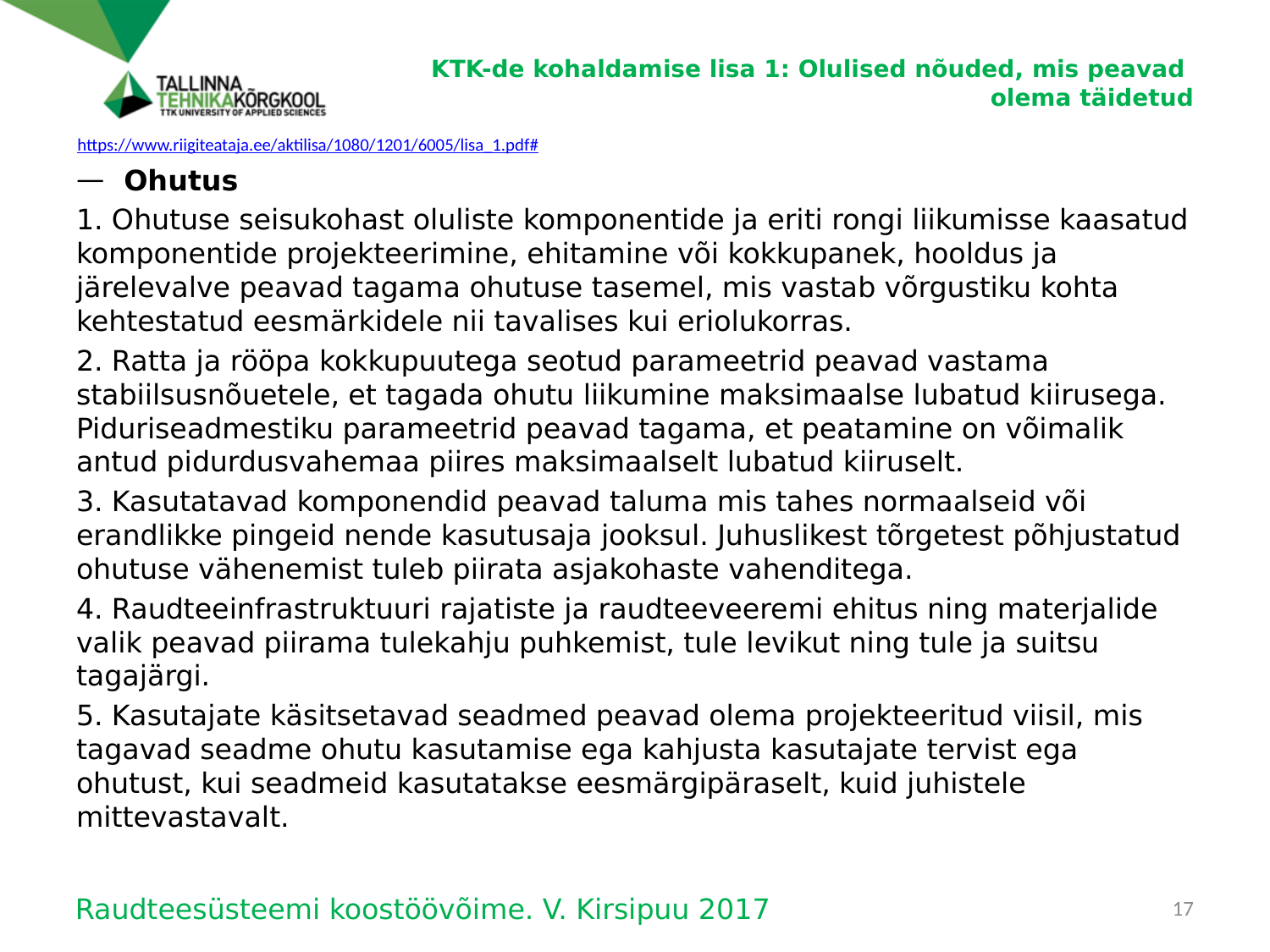

# KTK-de kohaldamise lisa 1: Olulised nõuded, mis peavad olema täidetud
https://www.riigiteataja.ee/aktilisa/1080/1201/6005/lisa_1.pdf#

Ohutus
1. Ohutuse seisukohast oluliste komponentide ja eriti rongi liikumisse kaasatud komponentide projekteerimine, ehitamine või kokkupanek, hooldus ja järelevalve peavad tagama ohutuse tasemel, mis vastab võrgustiku kohta kehtestatud eesmärkidele nii tavalises kui eriolukorras.
2. Ratta ja rööpa kokkupuutega seotud parameetrid peavad vastama stabiilsusnõuetele, et tagada ohutu liikumine maksimaalse lubatud kiirusega. Piduriseadmestiku parameetrid peavad tagama, et peatamine on võimalik antud pidurdusvahemaa piires maksimaalselt lubatud kiiruselt.
3. Kasutatavad komponendid peavad taluma mis tahes normaalseid või erandlikke pingeid nende kasutusaja jooksul. Juhuslikest tõrgetest põhjustatud ohutuse vähenemist tuleb piirata asjakohaste vahenditega.
4. Raudteeinfrastruktuuri rajatiste ja raudteeveeremi ehitus ning materjalide valik peavad piirama tulekahju puhkemist, tule levikut ning tule ja suitsu tagajärgi.
5. Kasutajate käsitsetavad seadmed peavad olema projekteeritud viisil, mis tagavad seadme ohutu kasutamise ega kahjusta kasutajate tervist ega ohutust, kui seadmeid kasutatakse eesmärgipäraselt, kuid juhistele mittevastavalt.
Raudteesüsteemi koostöövõime. V. Kirsipuu 2017
17